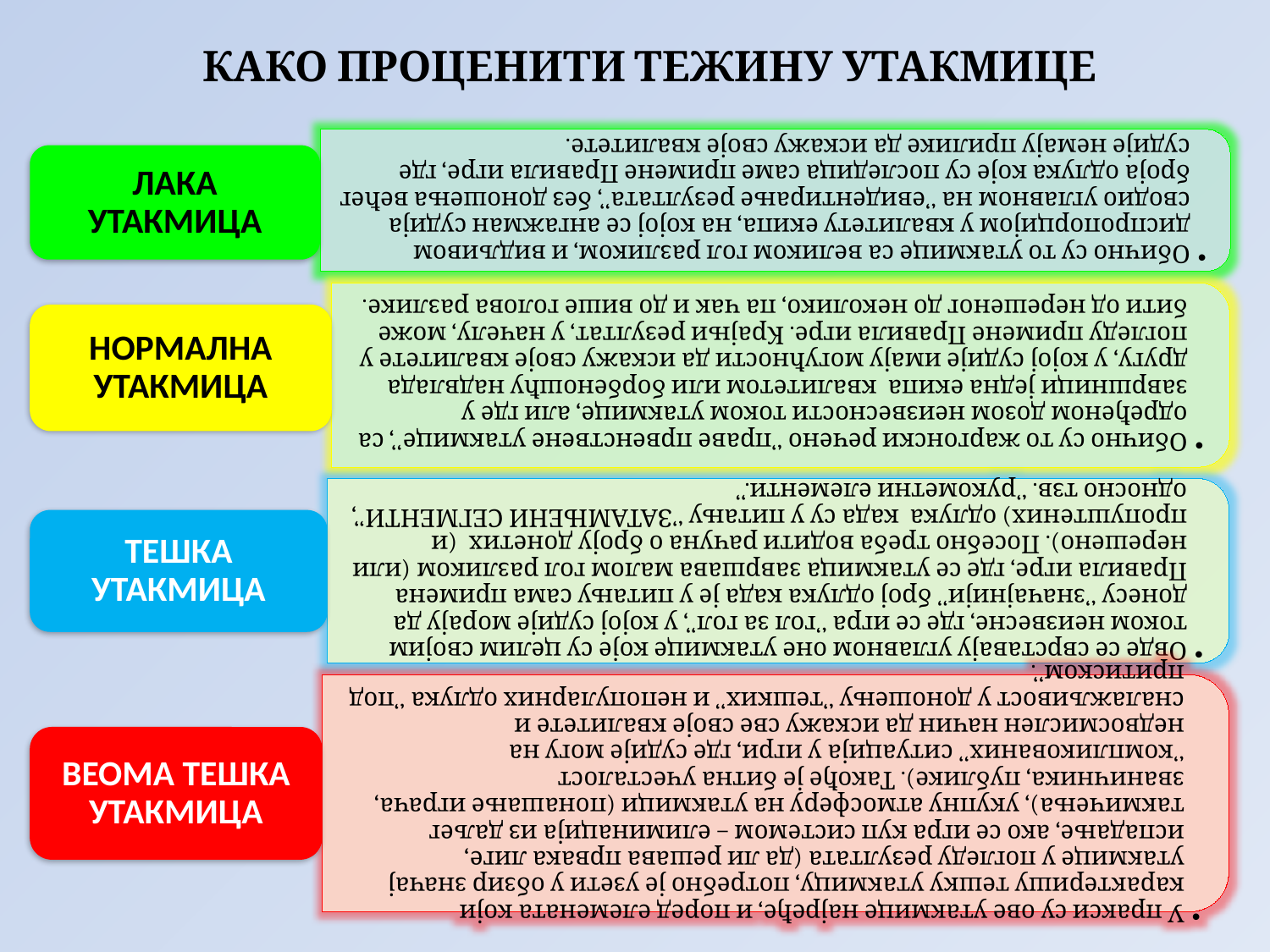

# КАКО ПРОЦЕНИТИ ТЕЖИНУ УТАКМИЦЕ
Обично су то утакмице са великом гол разликом, и видљивом диспропорцијом у квалитету екипа, на којој се ангажман судија сводио углавном на ‘’евидентирање резултата’’, без доношења већег броја одлука које су последица саме примене Правила игре, где судије немају прилике да искажу своје квалитете.
ЛАКА УТАКМИЦА
Обично су то жаргонски речено ‘’праве првенствене утакмице’’, са одређеном дозом неизвесности током утакмице, али где у завршници једна екипа  квалитетом или борбеношћу надвлада другу, у којој судије имају могућности да искажу своје квалитете у погледу примене Правила игре. Крајњи резултат, у начелу, може бити од нерешеног до неколико, па чак и до више голова разлике.
НОРМАЛНА УТАКМИЦА
Овде се сврставају углавном оне утакмице које су целим својим током неизвесне, где се игра ‘’гол за гол’’, у којој судије морају да донесу ‘’значајнији’’ број одлука када је у питању сама примена Правила игре, где се утакмица завршава малом гол разликом (или нерешено). Посебно треба водити рачуна о броју донетих  (и пропуштених) одлука  када су у питању ‘’ЗАТАМЊЕНИ СЕГМЕНТИ’’, односно тзв. ‘’рукометни елементи.’’
ТЕШКА УТАКМИЦА
У пракси су ове утакмице најређе, и поред елемената који карактеришу тешку утакмицу, потребно је узети у обзир значај утакмице у погледу резултата (да ли решава првака лиге, испадање, ако се игра куп системом – елиминација из даљег такмичења), укупну атмосферу на утакмици (понашање играча, званичника, публике). Такође је битна учесталост ‘’компликованих’’ ситуација у игри, где судије могу на недвосмислен начин да искажу све своје квалитете и сналажљивост у доношењу ‘’тешких’’ и непопуларних одлука ‘’под притиском’’.
ВЕОМА ТЕШКА УТАКМИЦА